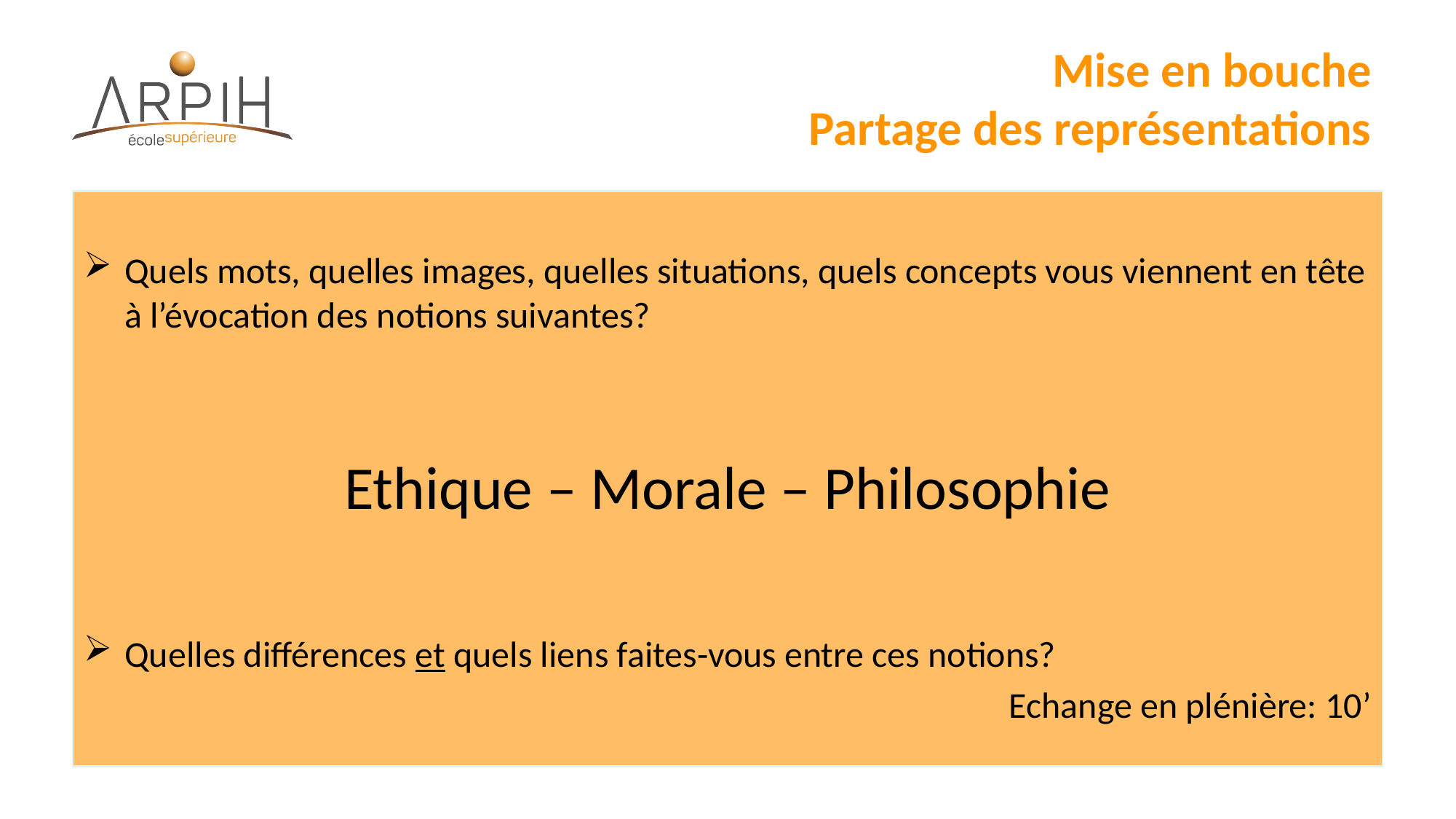

# Mise en bouche Partage des représentations

Quels mots, quelles images, quelles situations, quels concepts vous viennent en tête à l’évocation des notions suivantes?

Ethique – Morale – Philosophie

Quelles différences et quels liens faites-vous entre ces notions?
Echange en plénière: 10’